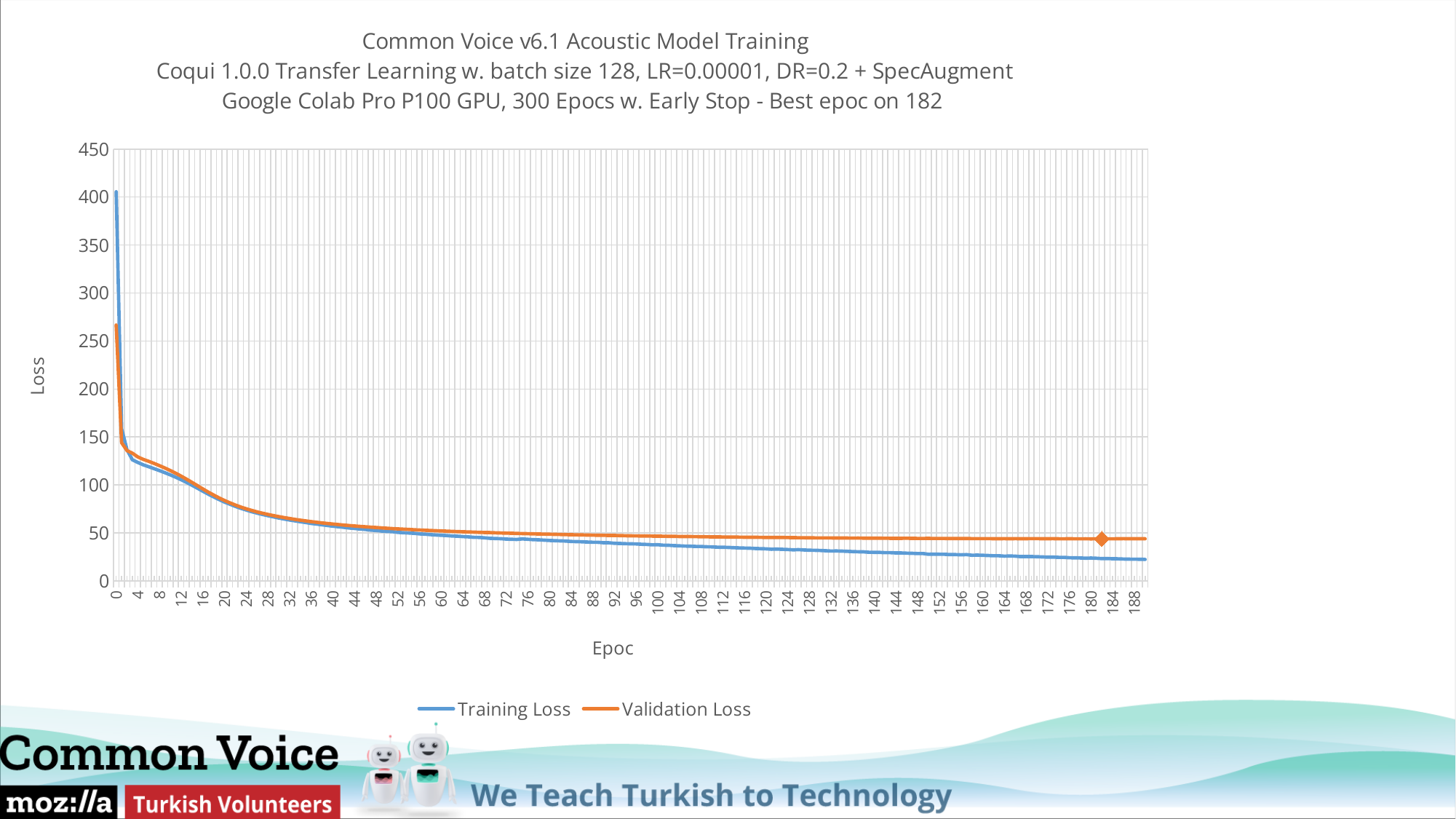

### Chart: Common Voice v6.1 Acoustic Model Training
Coqui 1.0.0 Transfer Learning w. batch size 128, LR=0.00001, DR=0.2 + SpecAugment
Google Colab Pro P100 GPU, 300 Epocs w. Early Stop - Best epoc on 182

| Category | Training Loss | Validation Loss |
|---|---|---|
| 0 | 405.519172 | 266.632188 |
| 1 | 158.49698 | 143.982932 |
| 2 | 136.565112 | 135.757085 |
| 3 | 126.130267 | 132.994695 |
| 4 | 123.388265 | 129.134888 |
| 5 | 120.903718 | 126.603559 |
| 6 | 118.93705 | 124.602295 |
| 7 | 116.922564 | 122.402729 |
| 8 | 114.864868 | 120.032192 |
| 9 | 112.720248 | 117.601069 |
| 10 | 110.45727 | 114.970728 |
| 11 | 108.00796 | 112.143267 |
| 12 | 105.38645 | 109.143021 |
| 13 | 102.623395 | 105.95907 |
| 14 | 99.640844 | 102.629534 |
| 15 | 96.589583 | 99.244535 |
| 16 | 93.472485 | 95.842541 |
| 17 | 90.411444 | 92.539294 |
| 18 | 87.509814 | 89.410863 |
| 19 | 84.754399 | 86.47122 |
| 20 | 82.131524 | 83.7708 |
| 21 | 79.87649 | 81.317136 |
| 22 | 77.661591 | 79.055684 |
| 23 | 75.64966 | 76.993678 |
| 24 | 73.871499 | 75.148146 |
| 25 | 72.102049 | 73.469472 |
| 26 | 70.673403 | 71.923708 |
| 27 | 69.229688 | 70.523314 |
| 28 | 67.933427 | 69.259889 |
| 29 | 66.743629 | 68.056736 |
| 30 | 65.495209 | 66.981169 |
| 31 | 64.477102 | 65.93988 |
| 32 | 63.431164 | 65.003274 |
| 33 | 62.567839 | 64.076326 |
| 34 | 61.596652 | 63.251536 |
| 35 | 60.820997 | 62.493067 |
| 36 | 59.804782 | 61.748668 |
| 37 | 59.1887 | 61.09023 |
| 38 | 58.426745 | 60.424452 |
| 39 | 57.696081 | 59.803982 |
| 40 | 57.00099 | 59.229315 |
| 41 | 56.42082 | 58.682777 |
| 42 | 55.770234 | 58.160963 |
| 43 | 55.131317 | 57.692201 |
| 44 | 54.626239 | 57.215393 |
| 45 | 54.030558 | 56.788889 |
| 46 | 53.610471 | 56.361947 |
| 47 | 52.872459 | 55.962499 |
| 48 | 52.498934 | 55.606264 |
| 49 | 51.92825 | 55.209029 |
| 50 | 51.47209 | 54.852504 |
| 51 | 51.297212 | 54.510376 |
| 52 | 50.547283 | 54.173283 |
| 53 | 50.190492 | 53.914205 |
| 54 | 49.863507 | 53.622734 |
| 55 | 49.546098 | 53.288745 |
| 56 | 48.999058 | 53.017197 |
| 57 | 48.685513 | 52.751133 |
| 58 | 48.220926 | 52.501344 |
| 59 | 47.810924 | 52.252122 |
| 60 | 47.506308 | 52.05537 |
| 61 | 47.247349 | 51.79073 |
| 62 | 46.740325 | 51.583846 |
| 63 | 46.574271 | 51.373459 |
| 64 | 46.172028 | 51.198892 |
| 65 | 45.898698 | 51.004414 |
| 66 | 45.389586 | 50.813149 |
| 67 | 45.301544 | 50.604776 |
| 68 | 44.851455 | 50.42194 |
| 69 | 44.358005 | 50.311188 |
| 70 | 44.142915 | 50.105762 |
| 71 | 43.958446 | 49.93059 |
| 72 | 43.56204 | 49.752665 |
| 73 | 43.34748 | 49.641095 |
| 74 | 43.189447 | 49.450612 |
| 75 | 43.72645 | 49.289743 |
| 76 | 43.359906 | 49.159893 |
| 77 | 42.999811 | 49.017824 |
| 78 | 42.810697 | 48.860163 |
| 79 | 42.46006 | 48.777435 |
| 80 | 42.140192 | 48.605238 |
| 81 | 41.899499 | 48.470085 |
| 82 | 41.685548 | 48.350968 |
| 83 | 41.496708 | 48.202998 |
| 84 | 41.066425 | 48.095758 |
| 85 | 40.911808 | 47.992721 |
| 86 | 40.723955 | 47.896377 |
| 87 | 40.482331 | 47.709054 |
| 88 | 40.263654 | 47.617929 |
| 89 | 40.185633 | 47.538243 |
| 90 | 39.773978 | 47.461177 |
| 91 | 39.703222 | 47.348702 |
| 92 | 39.150191 | 47.310755 |
| 93 | 38.981884 | 47.172921 |
| 94 | 38.764712 | 47.073152 |
| 95 | 38.626846 | 46.936972 |
| 96 | 38.49052 | 46.880945 |
| 97 | 38.139347 | 46.796428 |
| 98 | 37.943792 | 46.722213 |
| 99 | 37.577542 | 46.665307 |
| 100 | 37.679822 | 46.583819 |
| 101 | 37.218682 | 46.538295 |
| 102 | 37.107189 | 46.434097 |
| 103 | 36.754628 | 46.387147 |
| 104 | 36.535147 | 46.265797 |
| 105 | 36.27549 | 46.156966 |
| 106 | 36.110851 | 46.164512 |
| 107 | 35.883631 | 46.10818 |
| 108 | 35.842316 | 46.025301 |
| 109 | 35.565984 | 45.954805 |
| 110 | 35.474782 | 45.865275 |
| 111 | 35.113621 | 45.809851 |
| 112 | 35.047778 | 45.761738 |
| 113 | 34.888378 | 45.643527 |
| 114 | 34.614578 | 45.607488 |
| 115 | 34.382233 | 45.563259 |
| 116 | 34.182667 | 45.483916 |
| 117 | 34.061266 | 45.499876 |
| 118 | 33.755405 | 45.441632 |
| 119 | 33.587453 | 45.368735 |
| 120 | 33.401855 | 45.280853 |
| 121 | 32.984837 | 45.268918 |
| 122 | 33.138806 | 45.197955 |
| 123 | 32.905576 | 45.20836 |
| 124 | 32.684948 | 45.175169 |
| 125 | 32.342356 | 45.043009 |
| 126 | 32.527131 | 44.992082 |
| 127 | 32.218681 | 44.953904 |
| 128 | 31.954932 | 44.906724 |
| 129 | 31.854793 | 44.79544 |
| 130 | 31.675114 | 44.818974 |
| 131 | 31.427549 | 44.801264 |
| 132 | 31.120802 | 44.793884 |
| 133 | 31.209673 | 44.683971 |
| 134 | 31.001602 | 44.707511 |
| 135 | 30.77655 | 44.631229 |
| 136 | 30.547051 | 44.578934 |
| 137 | 30.344032 | 44.61536 |
| 138 | 30.252627 | 44.533035 |
| 139 | 29.829278 | 44.529316 |
| 140 | 29.76666 | 44.481153 |
| 141 | 29.678407 | 44.476969 |
| 142 | 29.397861 | 44.424596 |
| 143 | 29.418221 | 44.367643 |
| 144 | 29.122916 | 44.350866 |
| 145 | 29.11207 | 44.383162 |
| 146 | 28.848486 | 44.403302 |
| 147 | 28.735691 | 44.305418 |
| 148 | 28.480885 | 44.243063 |
| 149 | 28.489795 | 44.251668 |
| 150 | 27.701305 | 44.276131 |
| 151 | 27.874814 | 44.171325 |
| 152 | 27.769842 | 44.173956 |
| 153 | 27.714614 | 44.170359 |
| 154 | 27.381837 | 44.153254 |
| 155 | 27.380825 | 44.129033 |
| 156 | 27.168024 | 44.088962 |
| 157 | 27.375028 | 44.099865 |
| 158 | 26.734559 | 44.039607 |
| 159 | 26.852332 | 44.021309 |
| 160 | 26.689121 | 44.012544 |
| 161 | 26.437559 | 44.058792 |
| 162 | 26.180728 | 43.974051 |
| 163 | 26.173211 | 43.974839 |
| 164 | 25.795656 | 44.01153 |
| 165 | 25.952884 | 43.919509 |
| 166 | 25.797565 | 44.002583 |
| 167 | 25.275375 | 43.951285 |
| 168 | 25.412335 | 43.97401 |
| 169 | 25.311575 | 44.033461 |
| 170 | 25.182246 | 44.033514 |
| 171 | 24.977483 | 43.906042 |
| 172 | 24.764163 | 43.956091 |
| 173 | 24.792998 | 44.022795 |
| 174 | 24.509506 | 43.873822 |
| 175 | 24.538339 | 43.836732 |
| 176 | 24.132759 | 43.955846 |
| 177 | 24.023541 | 43.833567 |
| 178 | 23.913654 | 43.809345 |
| 179 | 23.645149 | 43.86908 |
| 180 | 23.814985 | 43.78133 |
| 181 | 23.58648 | 43.857178 |
| [182] | 23.228194 | 43.781033 |
| 183 | 23.283805 | 43.862853 |
| 184 | 23.105577 | 43.845433 |
| 185 | 22.987302 | 43.911146 |
| 186 | 22.776664 | 44.020326 |
| 187 | 22.63418 | 43.907264 |
| 188 | 22.576748 | 43.914956 |
| 189 | 22.551683 | 43.897352 |
| 190 | 22.393644 | 43.872869 |